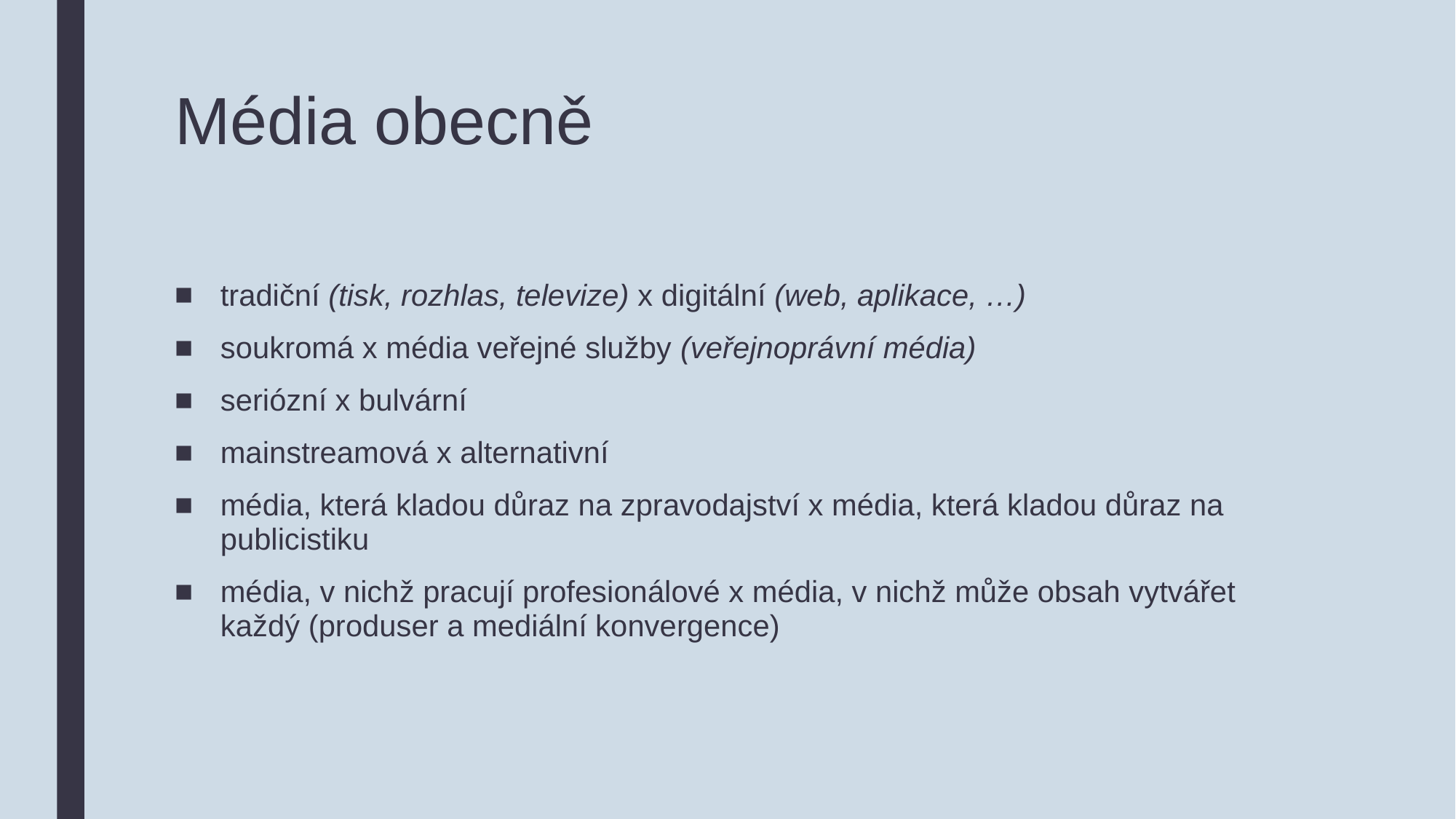

# Média obecně
tradiční (tisk, rozhlas, televize) x digitální (web, aplikace, …)
soukromá x média veřejné služby (veřejnoprávní média)
seriózní x bulvární
mainstreamová x alternativní
média, která kladou důraz na zpravodajství x média, která kladou důraz na publicistiku
média, v nichž pracují profesionálové x média, v nichž může obsah vytvářet každý (produser a mediální konvergence)